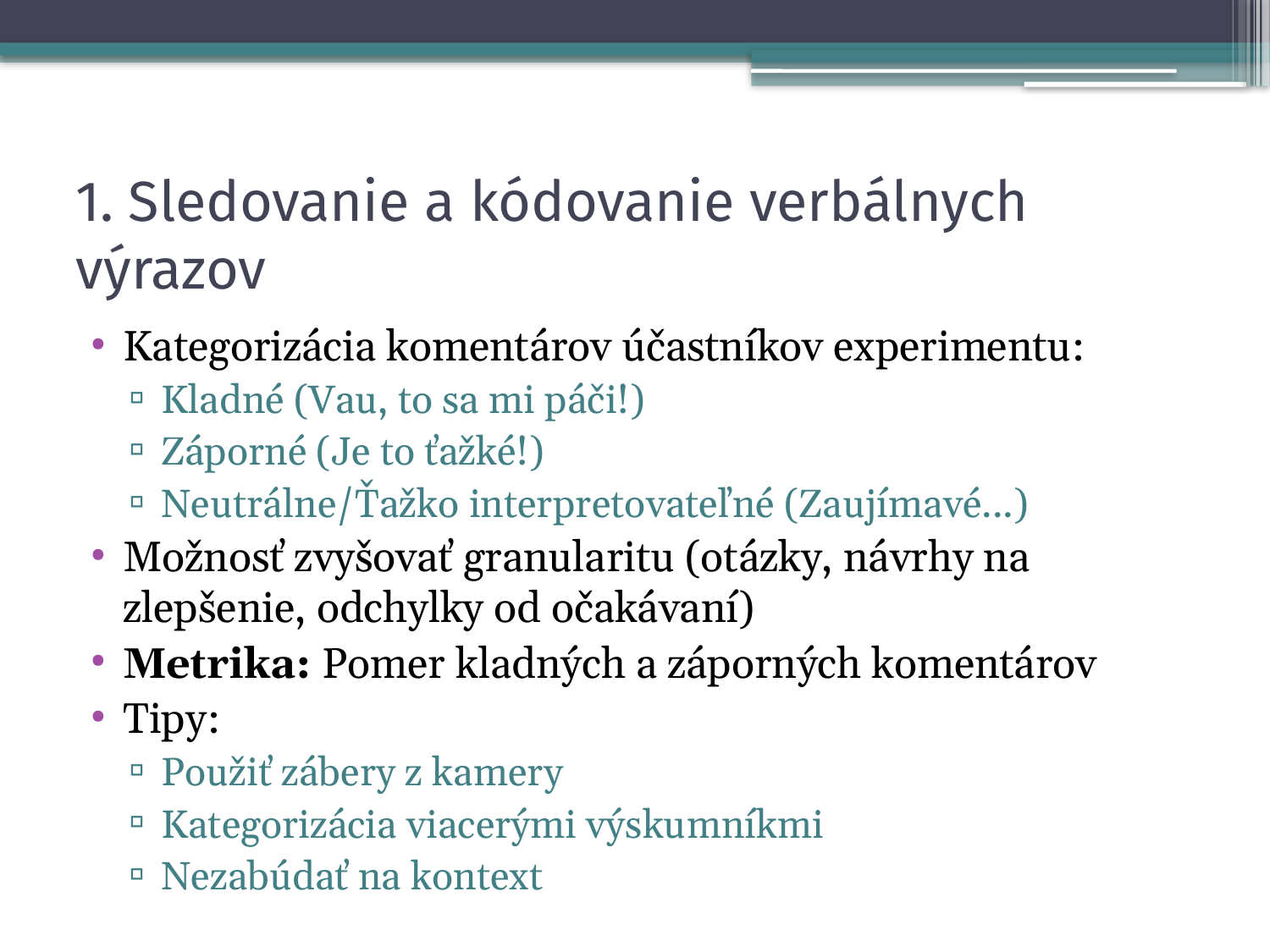

# 1. Sledovanie a kódovanie verbálnych výrazov
Kategorizácia komentárov účastníkov experimentu:
Kladné (Vau, to sa mi páči!)
Záporné (Je to ťažké!)
Neutrálne/Ťažko interpretovateľné (Zaujímavé...)
Možnosť zvyšovať granularitu (otázky, návrhy na zlepšenie, odchylky od očakávaní)
Metrika: Pomer kladných a záporných komentárov
Tipy:
Použiť zábery z kamery
Kategorizácia viacerými výskumníkmi
Nezabúdať na kontext